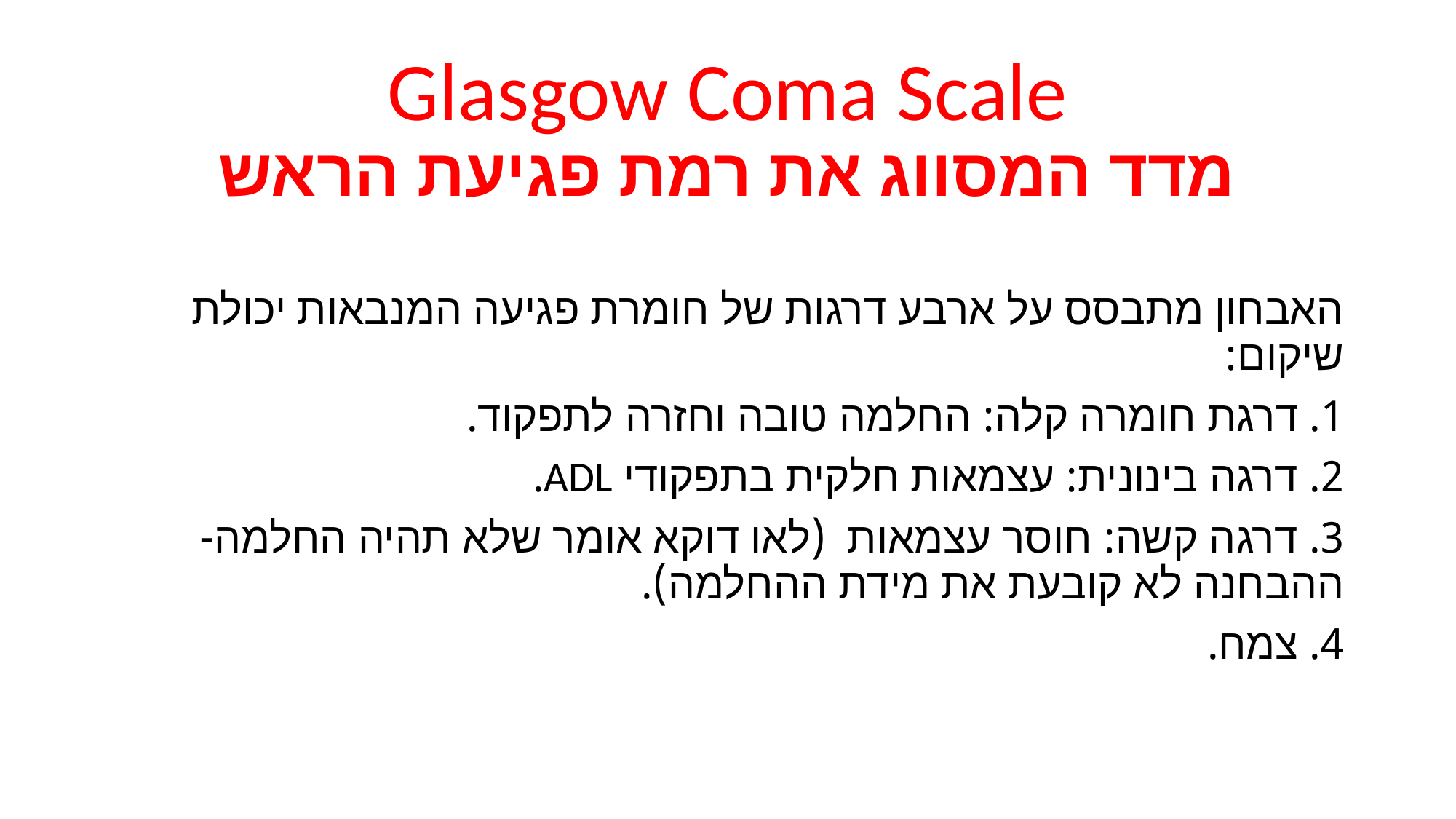

# Glasgow Coma Scale מדד המסווג את רמת פגיעת הראש

האבחון מתבסס על ארבע דרגות של חומרת פגיעה המנבאות יכולת שיקום:
1. דרגת חומרה קלה: החלמה טובה וחזרה לתפקוד.
2. דרגה בינונית: עצמאות חלקית בתפקודי ADL.
3. דרגה קשה: חוסר עצמאות  (לאו דוקא אומר שלא תהיה החלמה- ההבחנה לא קובעת את מידת ההחלמה).
4. צמח.